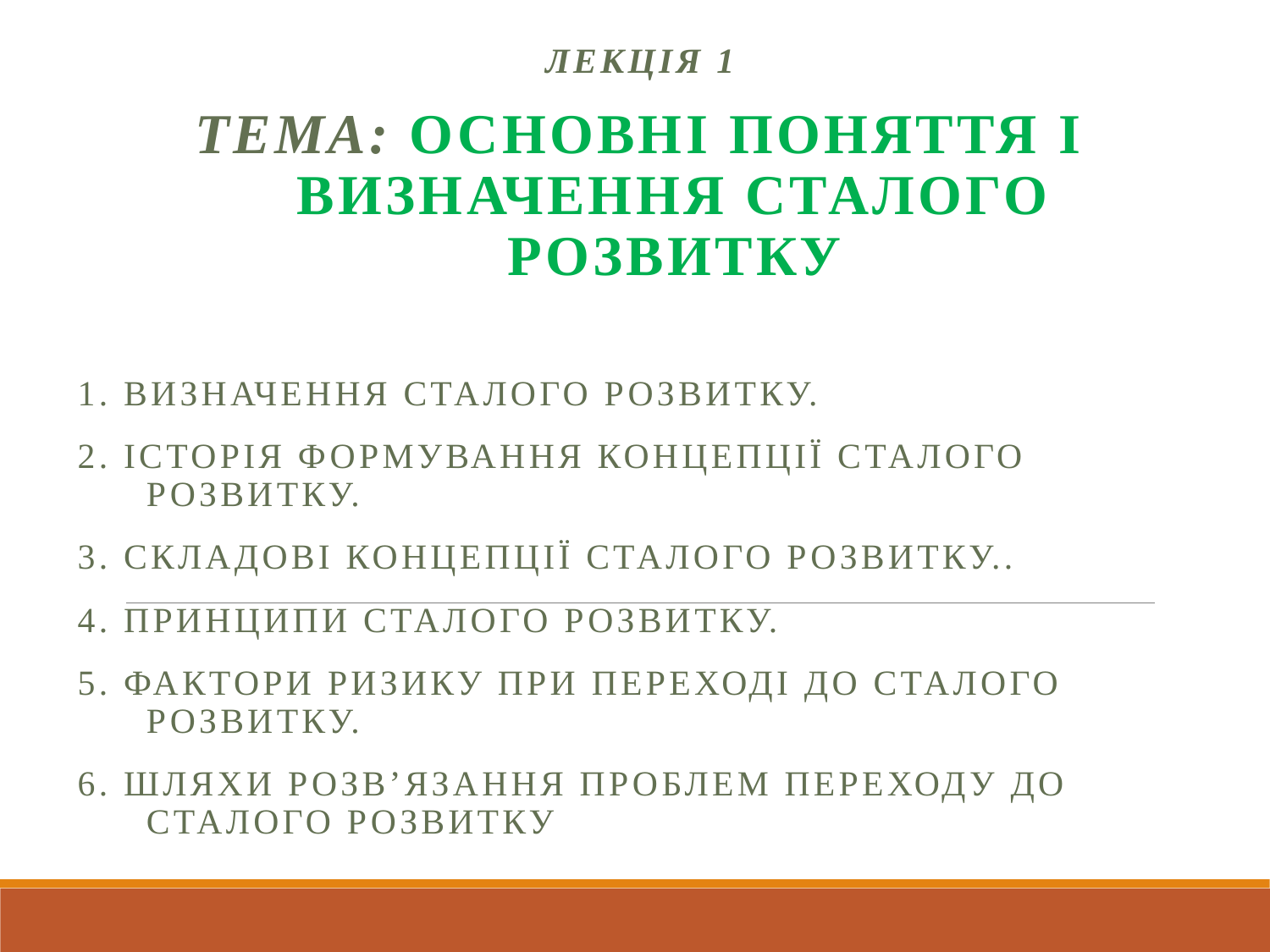

Лекція 1
Тема: Основні поняття і визначення сталого розвитку

1. Визначення сталого розвитку.
2. Історія формування концепції сталого розвитку.
3. Складові концепції сталого розвитку..
4. Принципи сталого розвитку.
5. Фактори ризику при переході до сталого розвитку.
6. Шляхи розв’язання проблем переходу до сталого розвитку